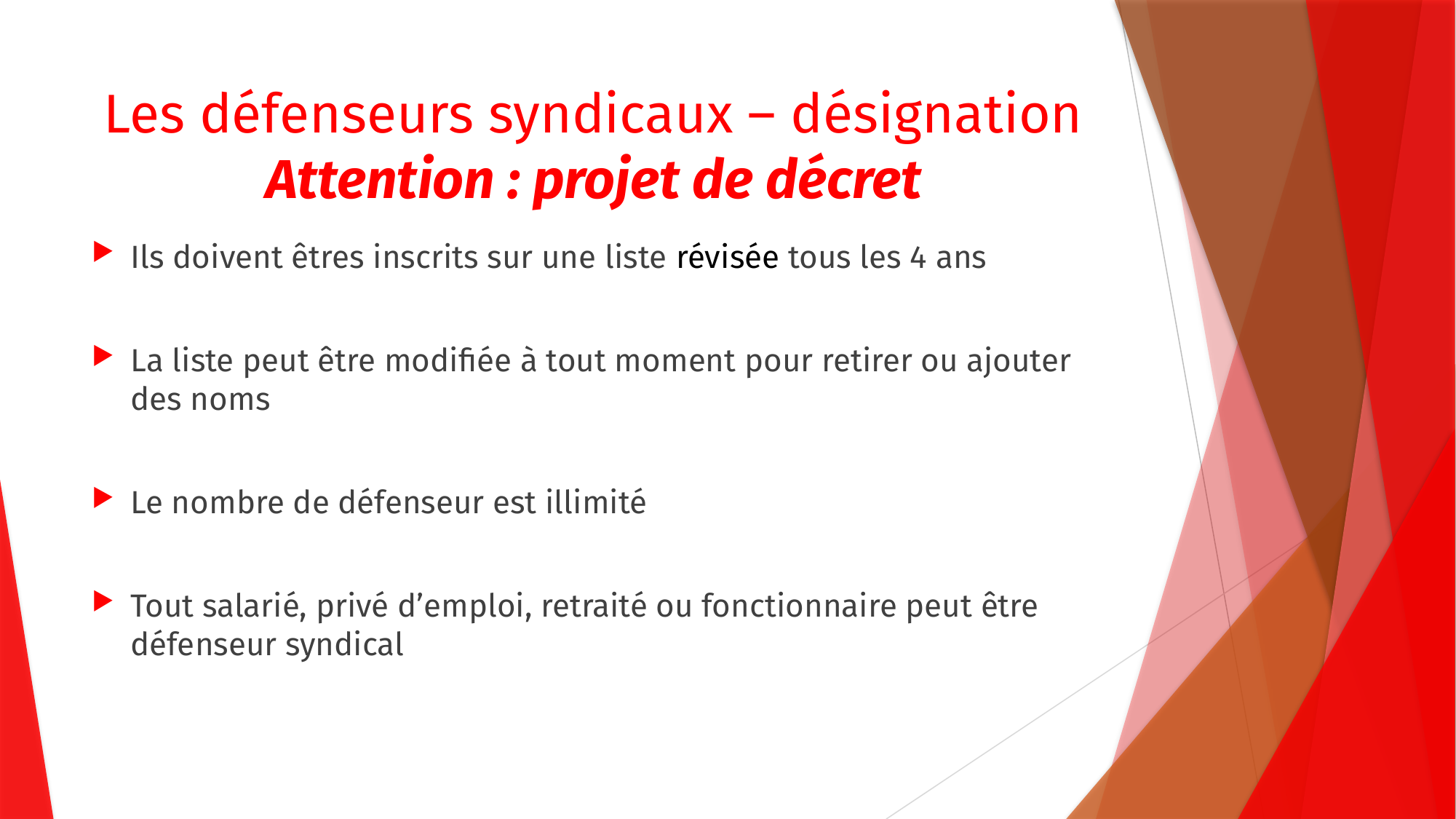

# Les défenseurs syndicaux – désignation Attention : projet de décret
Ils doivent êtres inscrits sur une liste révisée tous les 4 ans

La liste peut être modifiée à tout moment pour retirer ou ajouter des noms

Le nombre de défenseur est illimité

Tout salarié, privé d’emploi, retraité ou fonctionnaire peut être défenseur syndical